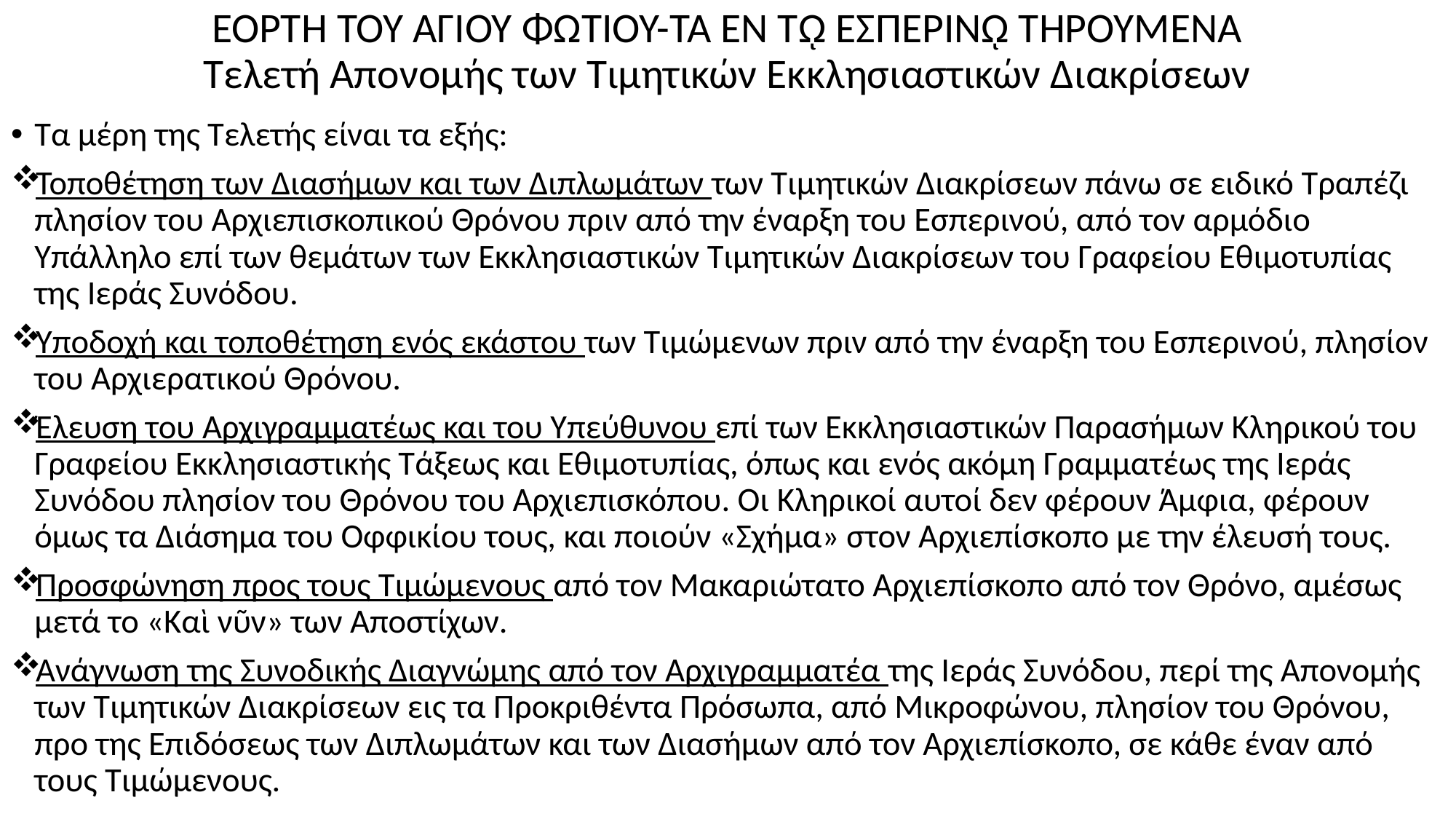

# ΕΟΡΤΗ ΤΟΥ ΑΓΙΟΥ ΦΩΤΙΟΥ-ΤΑ ΕΝ Τῼ ΕΣΠΕΡΙΝῼ ΤΗΡΟΥΜΕΝΑ Τελετή Απονομής των Τιμητικών Εκκλησιαστικών Διακρίσεων
Τα μέρη της Τελετής είναι τα εξής:
Τοποθέτηση των Διασήμων και των Διπλωμάτων των Τιμητικών Διακρίσεων πάνω σε ειδικό Τραπέζι πλησίον του Αρχιεπισκοπικού Θρόνου πριν από την έναρξη του Εσπερινού, από τον αρμόδιο Υπάλληλο επί των θεμάτων των Εκκλησιαστικών Τιμητικών Διακρίσεων του Γραφείου Εθιμοτυπίας της Ιεράς Συνόδου.
Υποδοχή και τοποθέτηση ενός εκάστου των Τιμώμενων πριν από την έναρξη του Εσπερινού, πλησίον του Αρχιερατικού Θρόνου.
Έλευση του Αρχιγραμματέως και του Υπεύθυνου επί των Εκκλησιαστικών Παρασήμων Κληρικού του Γραφείου Εκκλησιαστικής Τάξεως και Εθιμοτυπίας, όπως και ενός ακόμη Γραμματέως της Ιεράς Συνόδου πλησίον του Θρόνου του Αρχιεπισκόπου. Οι Κληρικοί αυτοί δεν φέρουν Άμφια, φέρουν όμως τα Διάσημα του Οφφικίου τους, και ποιούν «Σχήμα» στον Αρχιεπίσκοπο με την έλευσή τους.
Προσφώνηση προς τους Τιμώμενους από τον Μακαριώτατο Αρχιεπίσκοπο από τον Θρόνο, αμέσως μετά το «Καὶ νῦν» των Αποστίχων.
Ανάγνωση της Συνοδικής Διαγνώμης από τον Αρχιγραμματέα της Ιεράς Συνόδου, περί της Απονομής των Τιμητικών Διακρίσεων εις τα Προκριθέντα Πρόσωπα, από Μικροφώνου, πλησίον του Θρόνου, προ της Επιδόσεως των Διπλωμάτων και των Διασήμων από τον Αρχιεπίσκοπο, σε κάθε έναν από τους Τιμώμενους.